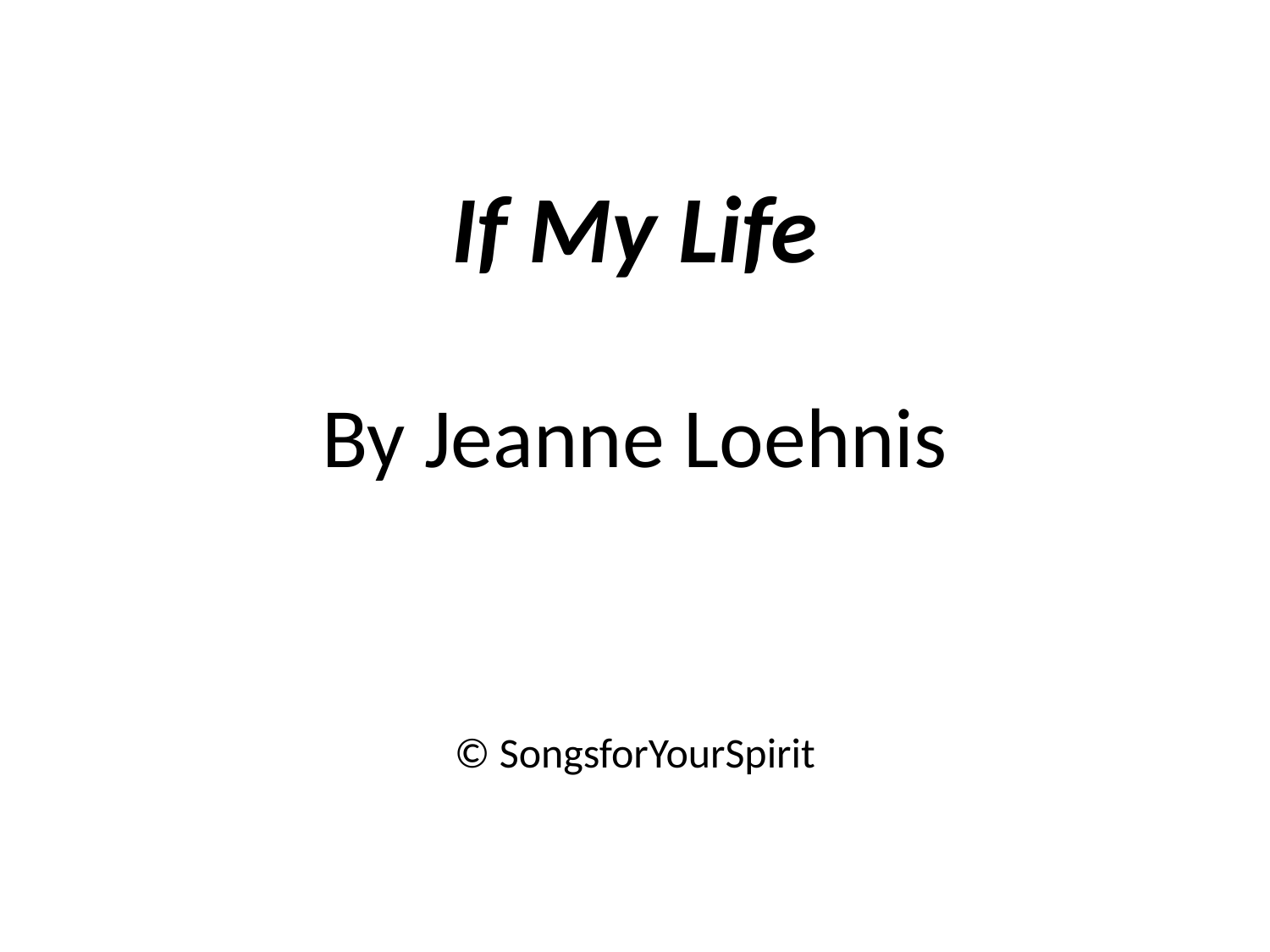

If My Life

By Jeanne Loehnis
© SongsforYourSpirit